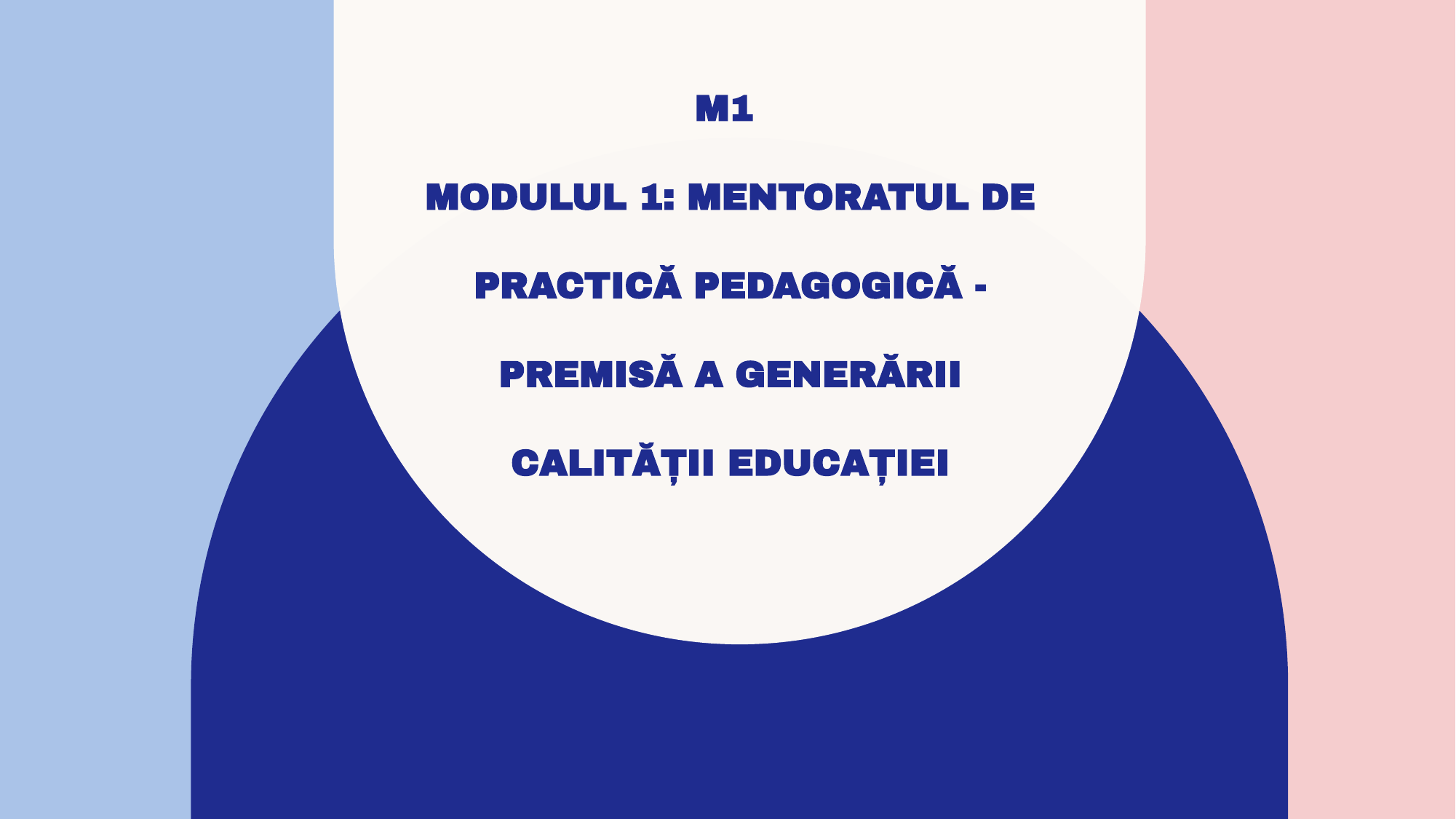

# M1 MODULUL 1: MENTORATUL DE PRACTICĂ PEDAGOGICĂ - PREMISĂ A GENERĂRII CALITĂȚII EDUCAȚIEI